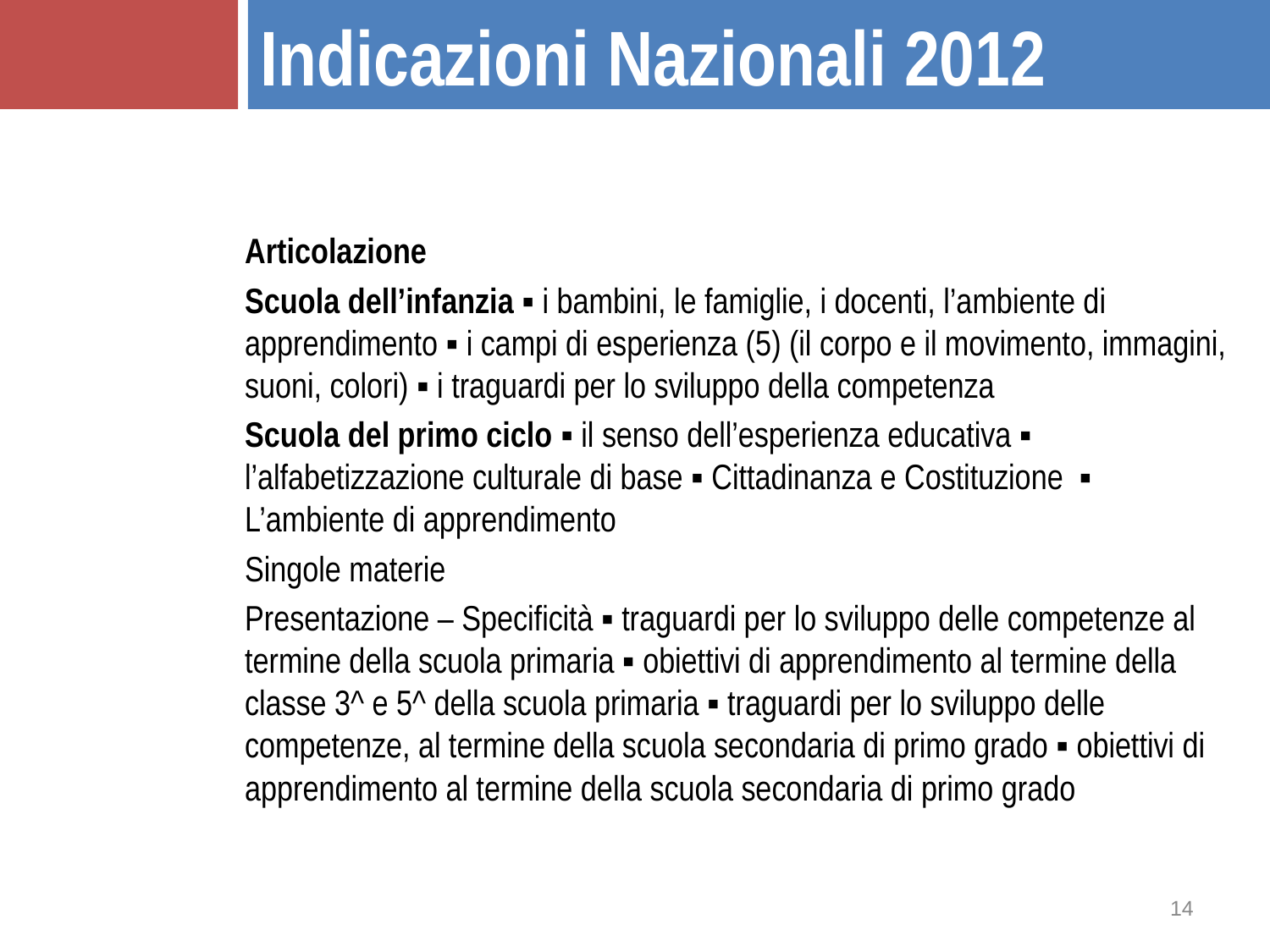

Indicazioni Nazionali 2012
Articolazione
Scuola dell’infanzia ▪ i bambini, le famiglie, i docenti, l’ambiente di apprendimento ▪ i campi di esperienza (5) (il corpo e il movimento, immagini, suoni, colori) ▪ i traguardi per lo sviluppo della competenza
Scuola del primo ciclo ▪ il senso dell’esperienza educativa ▪ l’alfabetizzazione culturale di base ▪ Cittadinanza e Costituzione  ▪ L’ambiente di apprendimento
Singole materie
Presentazione – Specificità ▪ traguardi per lo sviluppo delle competenze al termine della scuola primaria ▪ obiettivi di apprendimento al termine della classe 3^ e 5^ della scuola primaria ▪ traguardi per lo sviluppo delle competenze, al termine della scuola secondaria di primo grado ▪ obiettivi di apprendimento al termine della scuola secondaria di primo grado

14